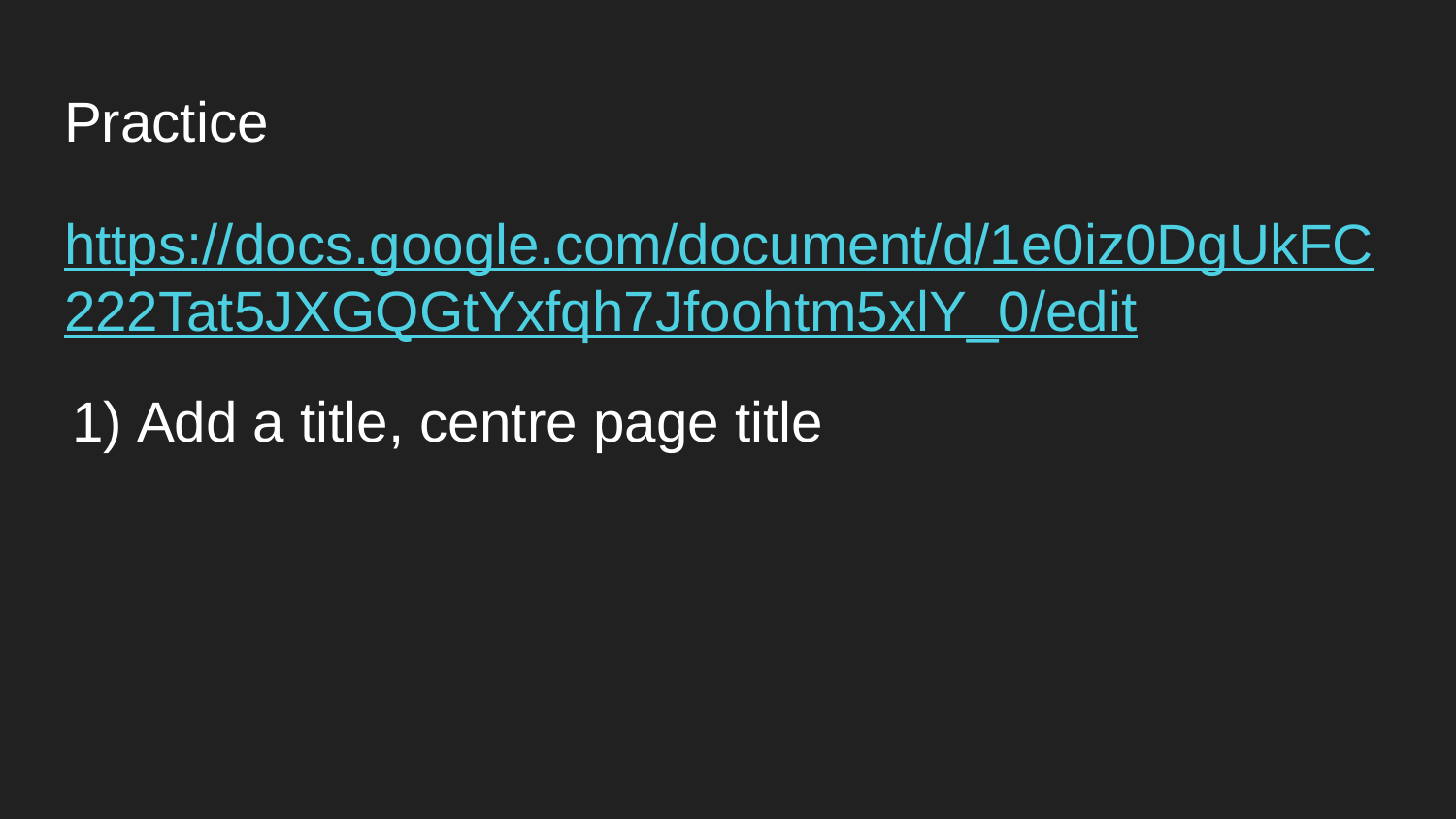

# Practice
https://docs.google.com/document/d/1e0iz0DgUkFC222Tat5JXGQGtYxfqh7Jfoohtm5xlY_0/edit
Add a title, centre page title